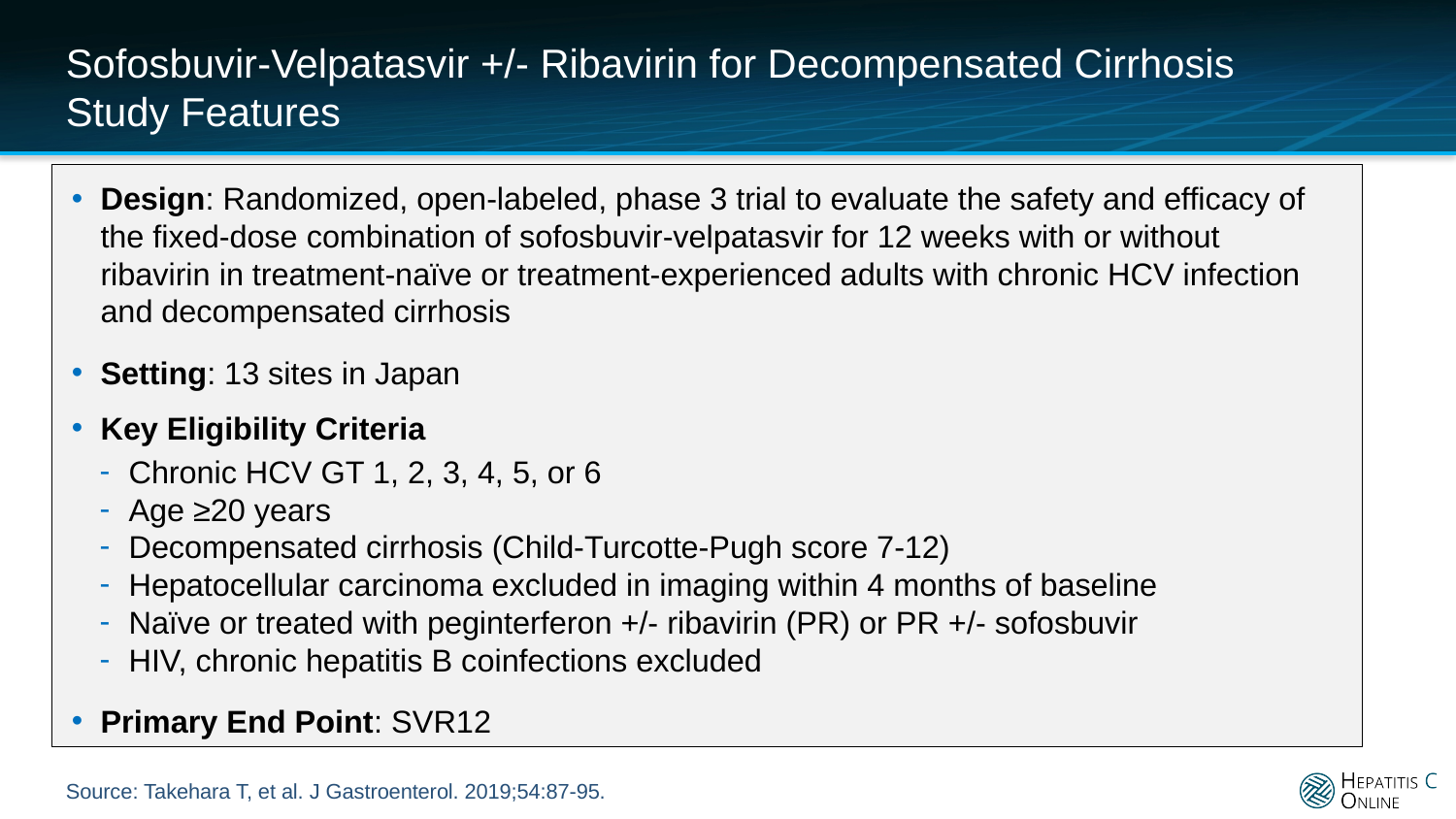

# Sofosbuvir-Velpatasvir +/- Ribavirin for Decompensated Cirrhosis Study Features
Design: Randomized, open-labeled, phase 3 trial to evaluate the safety and efficacy of the fixed-dose combination of sofosbuvir-velpatasvir for 12 weeks with or without ribavirin in treatment-naïve or treatment-experienced adults with chronic HCV infection and decompensated cirrhosis
Setting: 13 sites in Japan
Key Eligibility Criteria
Chronic HCV GT 1, 2, 3, 4, 5, or 6
Age ≥20 years
Decompensated cirrhosis (Child-Turcotte-Pugh score 7-12)
Hepatocellular carcinoma excluded in imaging within 4 months of baseline
Naïve or treated with peginterferon +/- ribavirin (PR) or PR +/- sofosbuvir
HIV, chronic hepatitis B coinfections excluded
Primary End Point: SVR12

Source: Takehara T, et al. J Gastroenterol. 2019;54:87-95.